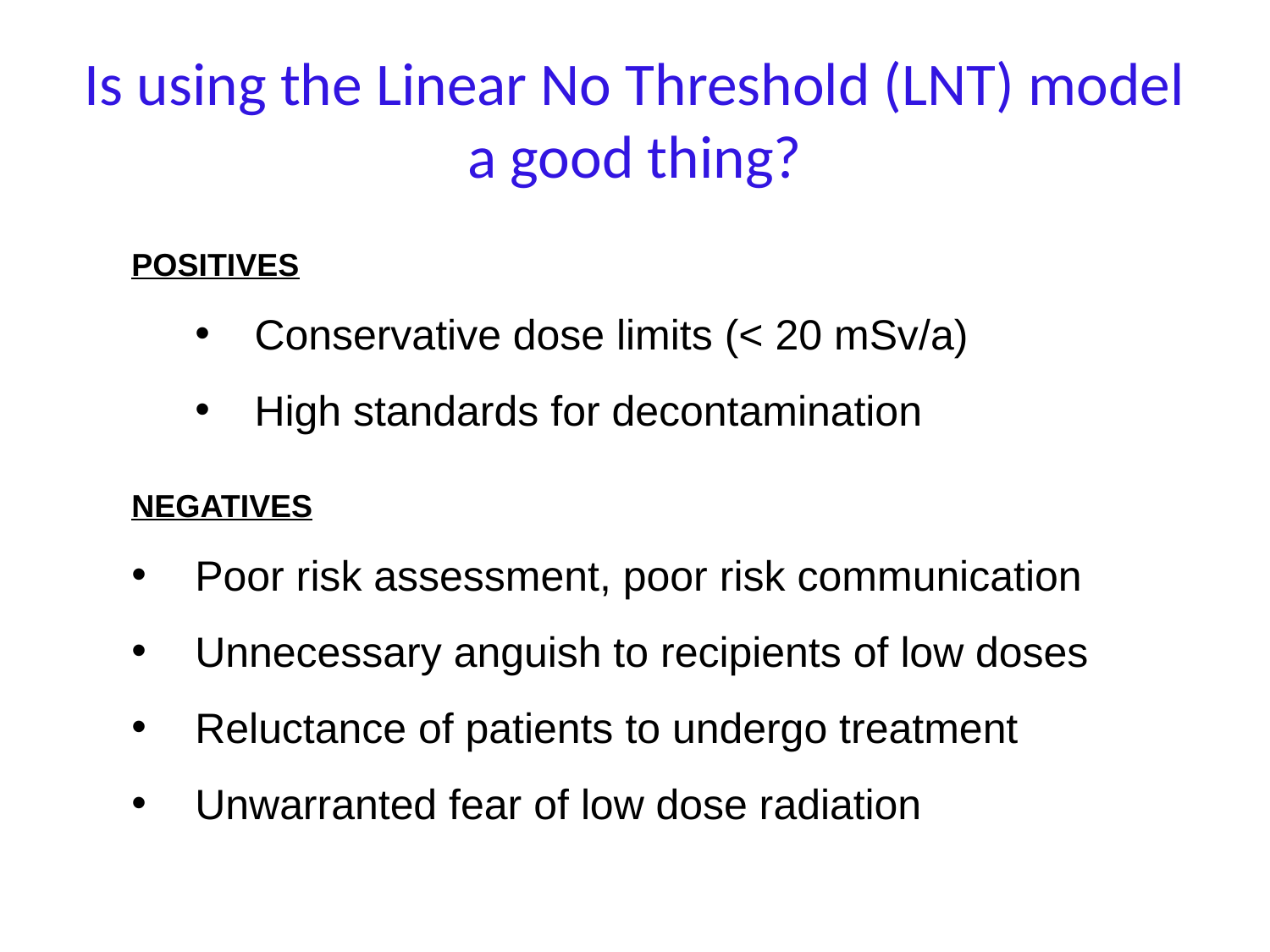

# Is using the Linear No Threshold (LNT) model a good thing?
POSITIVES
 Conservative dose limits (< 20 mSv/a)
 High standards for decontamination

NEGATIVES
	Poor risk assessment, poor risk communication
 	Unnecessary anguish to recipients of low doses
	Reluctance of patients to undergo treatment
	Unwarranted fear of low dose radiation